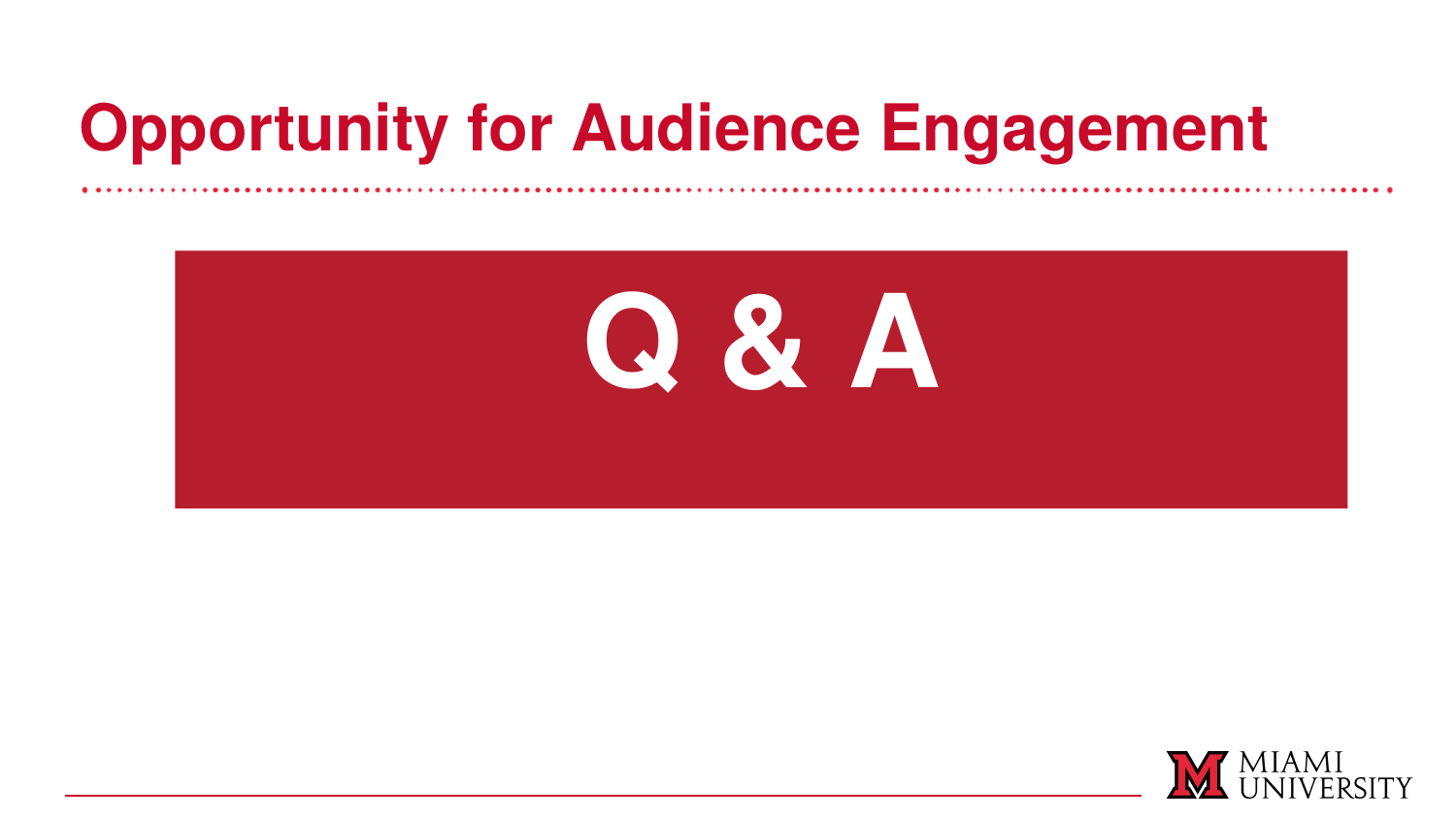

# Opportunity for Audience Engagement
Q & A